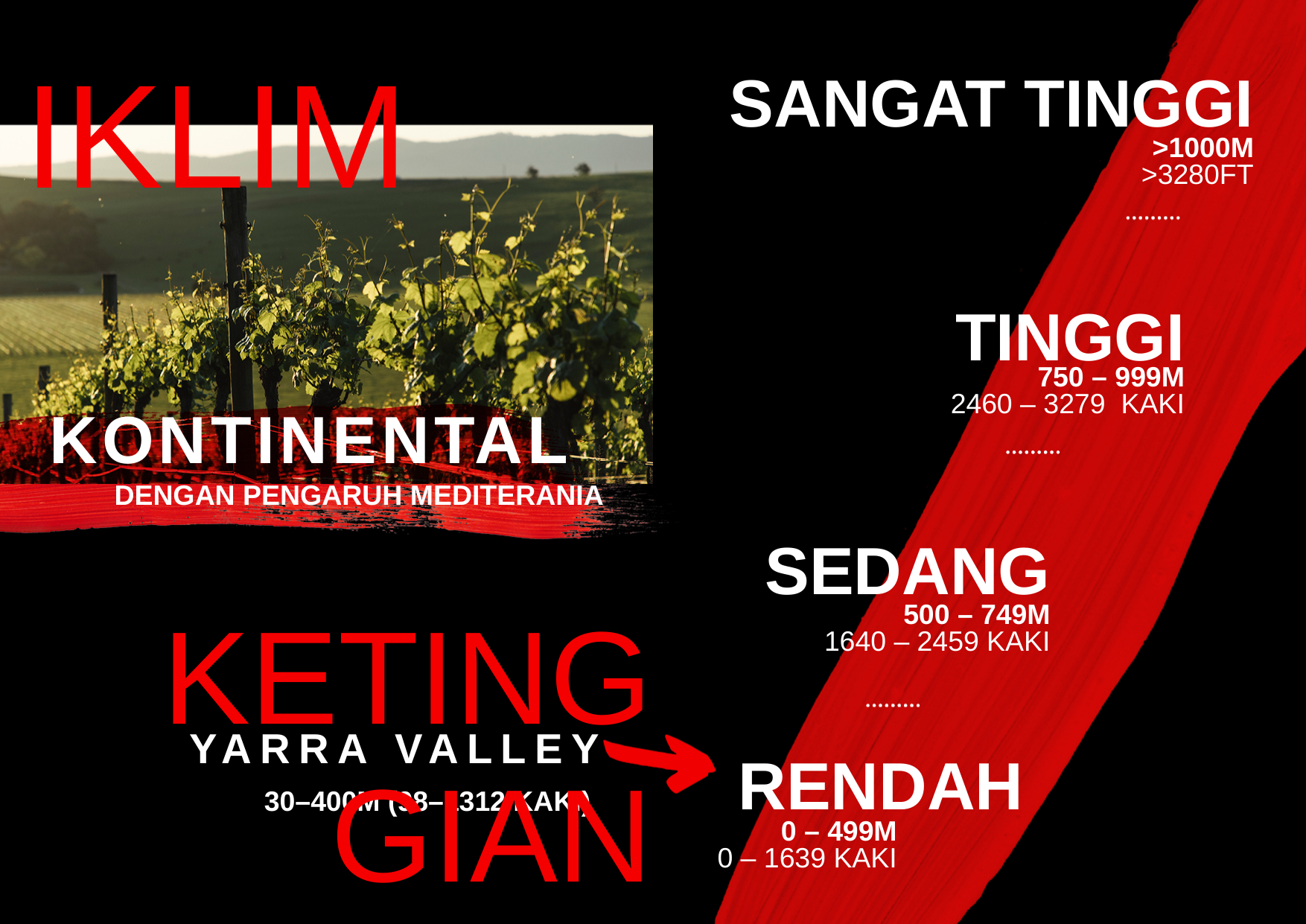

IKLIM
SANGAT TINGGI
>1000M
>3280FT
TINGGI
KONTINENTAL
750 – 999M
2460 – 3279  KAKI
SEDANG
DENGAN PENGARUH MEDITERANIA
KETINGGIAN
500 – 749M
1640 – 2459 KAKI
YARRA VALLEY
RENDAH
30–400M (98–1312 KAKI)
0 – 499M
0 – 1639 KAKI